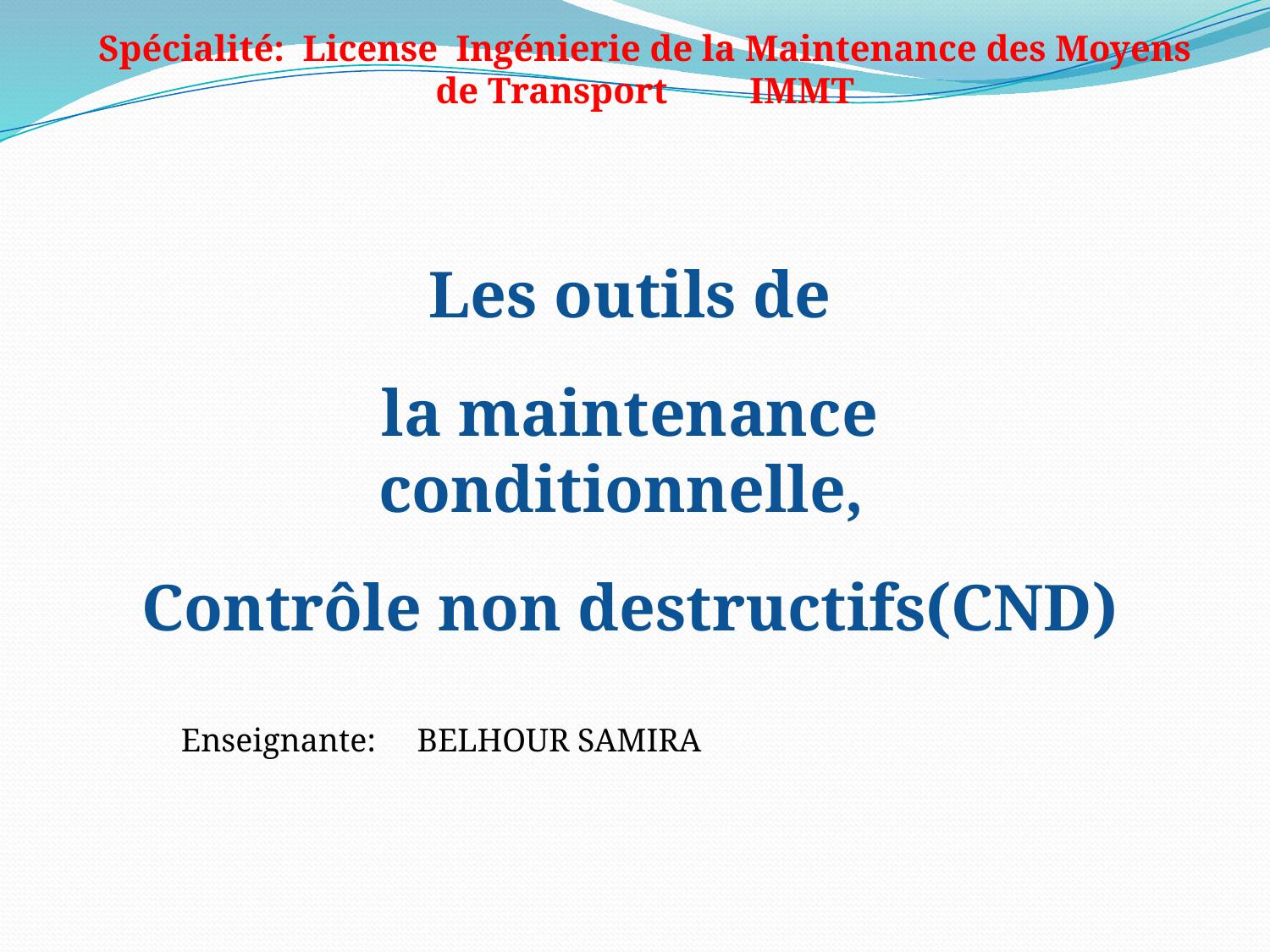

Spécialité:  License  Ingénierie de la Maintenance des Moyens de Transport         IMMT
Les outils de
la maintenance conditionnelle,
Contrôle non destructifs(CND)
Enseignante:     BELHOUR SAMIRA